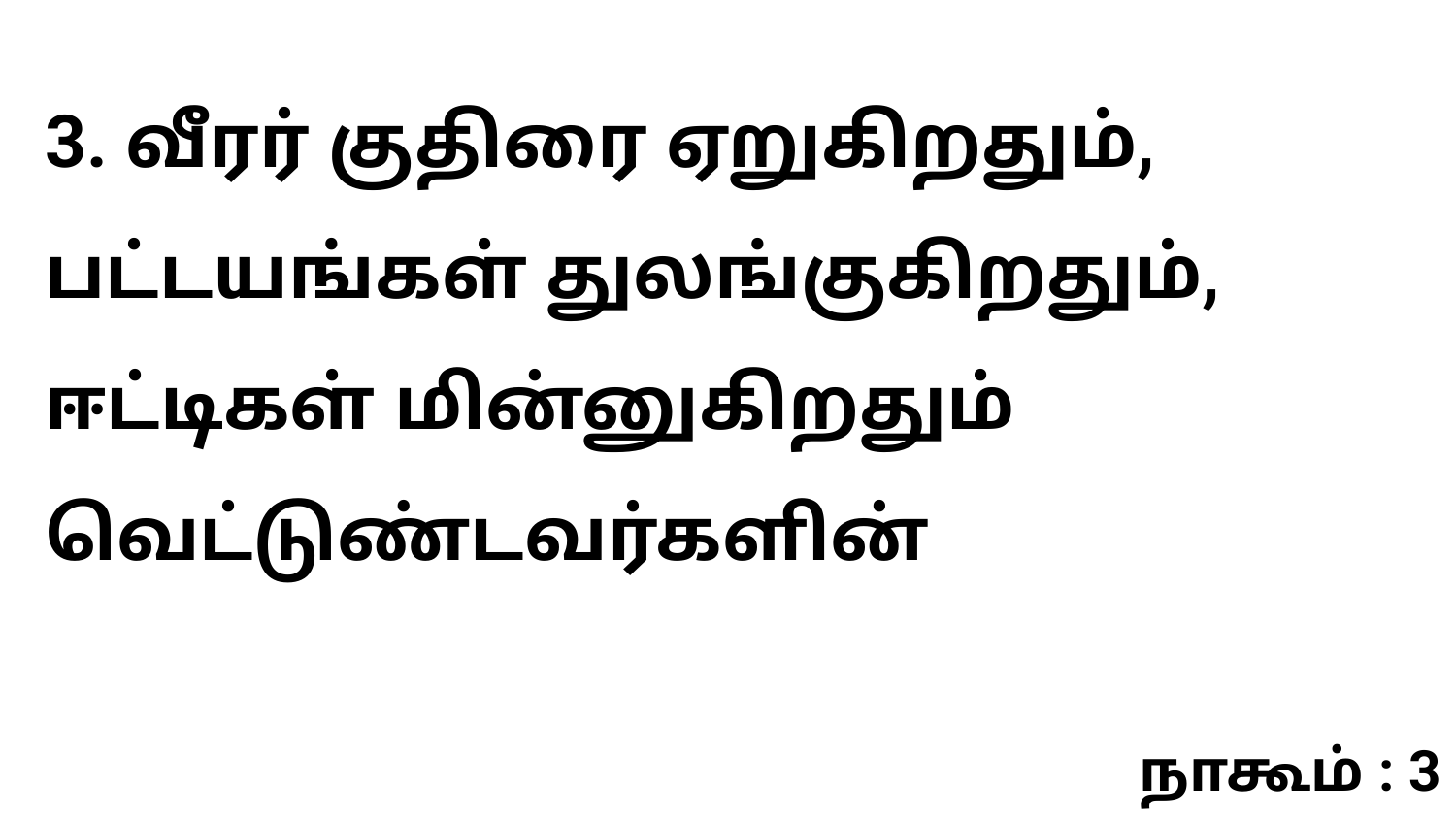

3. வீரர் குதிரை ஏறுகிறதும், பட்டயங்கள் துலங்குகிறதும், ஈட்டிகள் மின்னுகிறதும் வெட்டுண்டவர்களின்
நாகூம் : 3